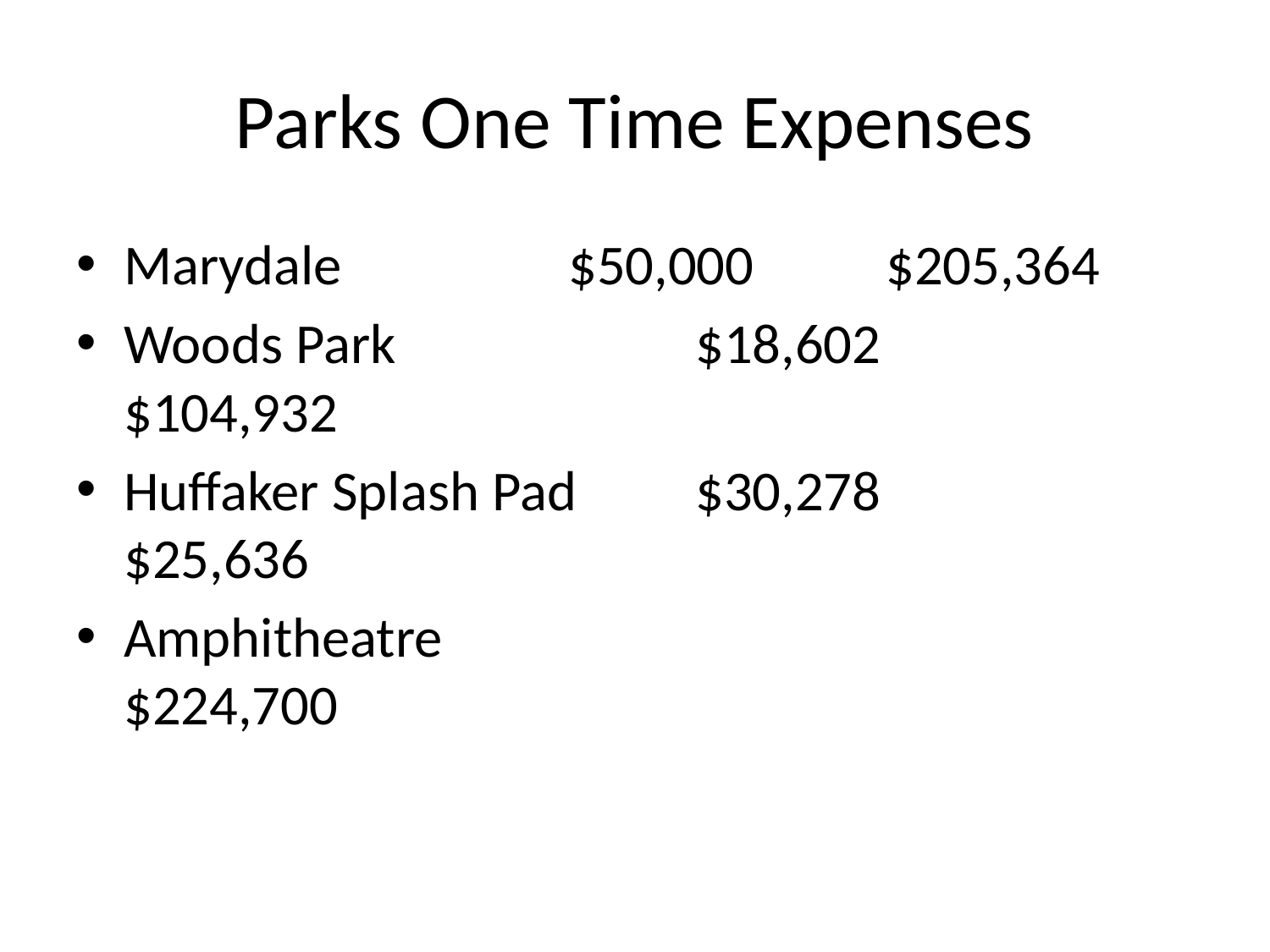

# Parks One Time Expenses
Marydale		     $50,000		$205,364
Woods Park		     $18,602		$104,932
Huffaker Splash Pad	     $30,278		  $25,636
Amphitheatre					$224,700